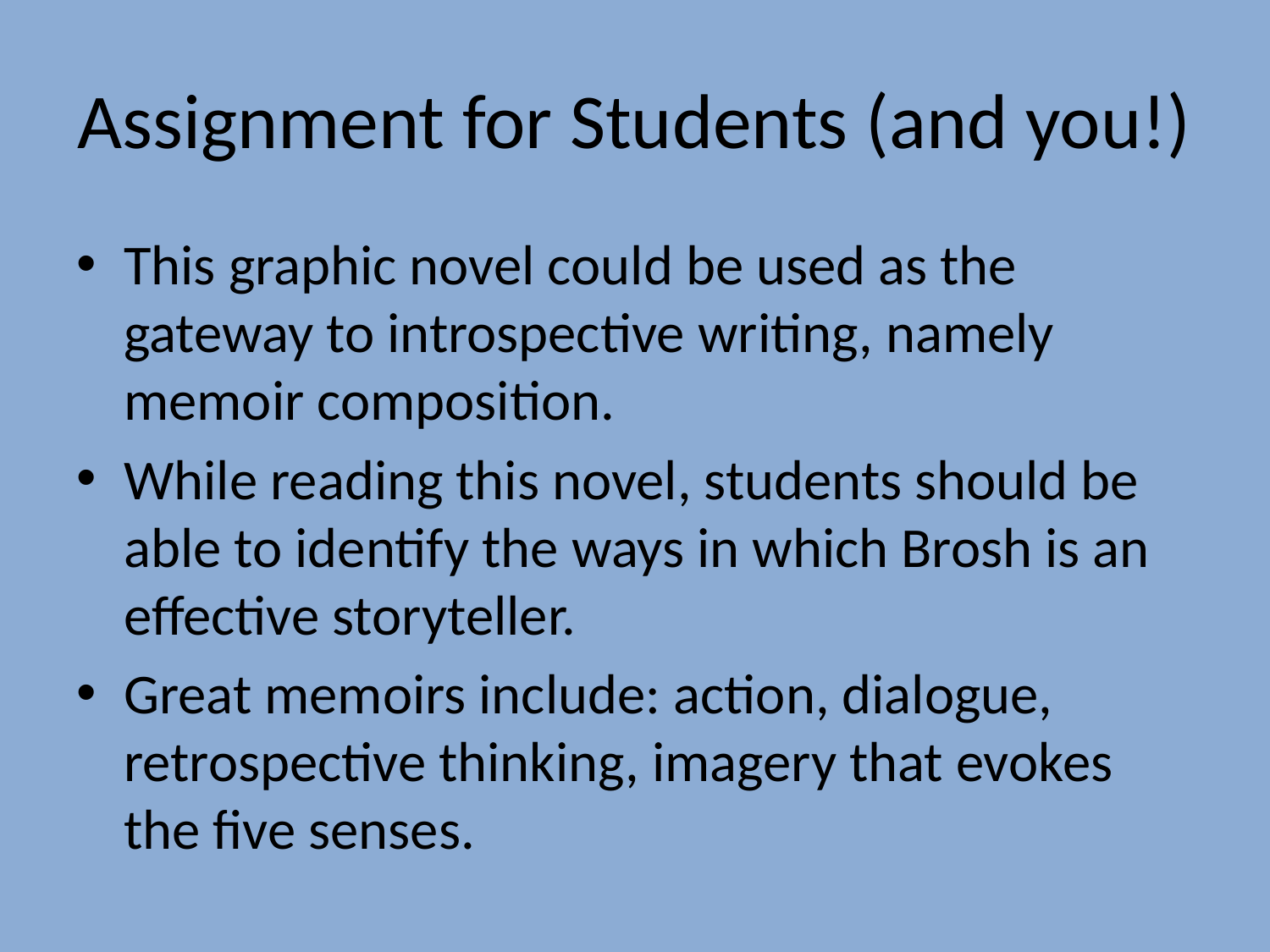

# Assignment for Students (and you!)
This graphic novel could be used as the gateway to introspective writing, namely memoir composition.
While reading this novel, students should be able to identify the ways in which Brosh is an effective storyteller.
Great memoirs include: action, dialogue, retrospective thinking, imagery that evokes the five senses.